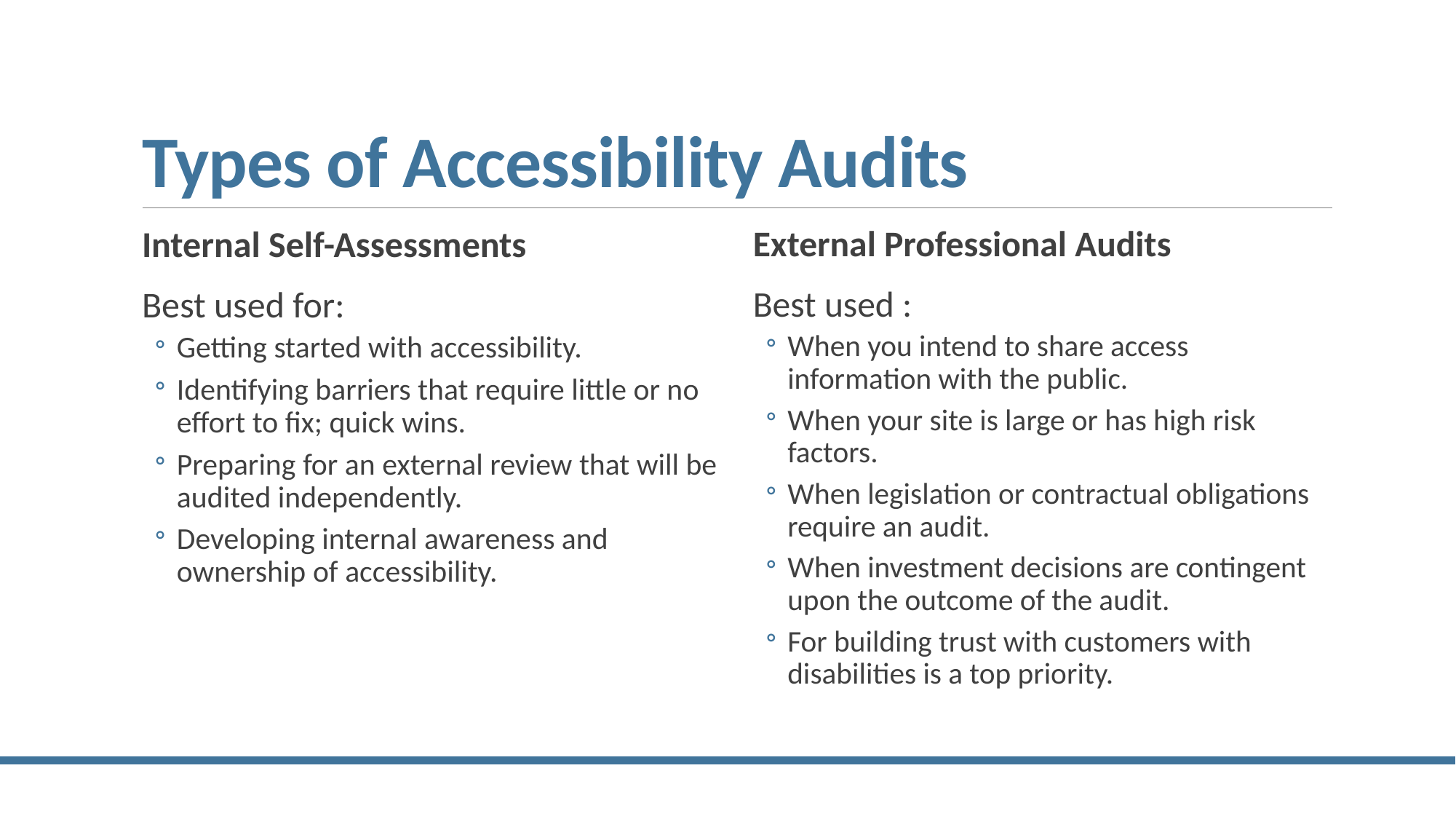

# Types of Accessibility Audits
Internal Self-Assessments
Best used for:
Getting started with accessibility.
Identifying barriers that require little or no effort to fix; quick wins.
Preparing for an external review that will be audited independently.
Developing internal awareness and ownership of accessibility.

External Professional Audits
Best used :
When you intend to share access information with the public.
When your site is large or has high risk factors.
When legislation or contractual obligations require an audit.
When investment decisions are contingent upon the outcome of the audit.
For building trust with customers with disabilities is a top priority.